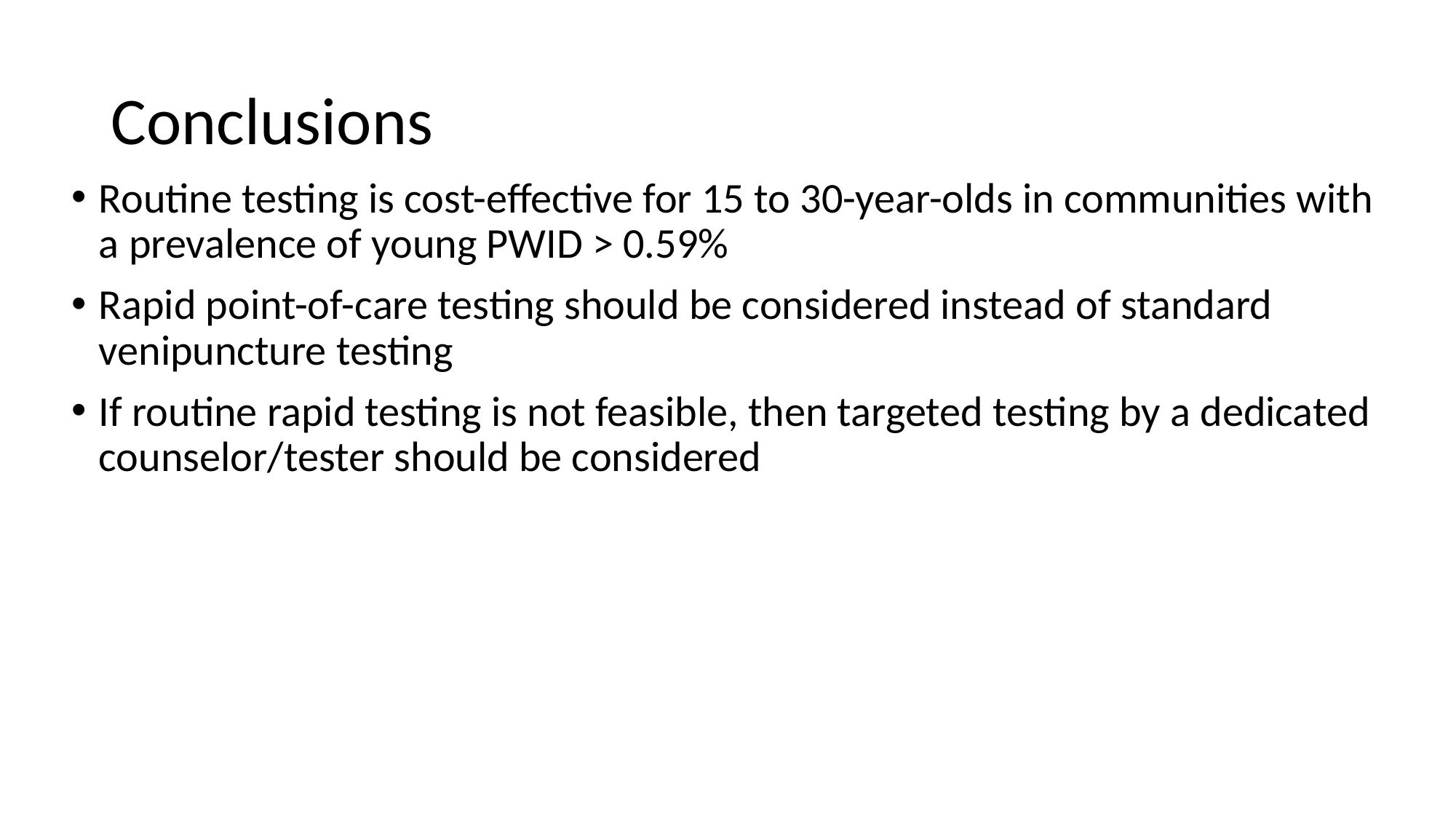

# Conclusions
Routine testing is cost-effective for 15 to 30-year-olds in communities with a prevalence of young PWID > 0.59%
Rapid point-of-care testing should be considered instead of standard venipuncture testing
If routine rapid testing is not feasible, then targeted testing by a dedicated counselor/tester should be considered